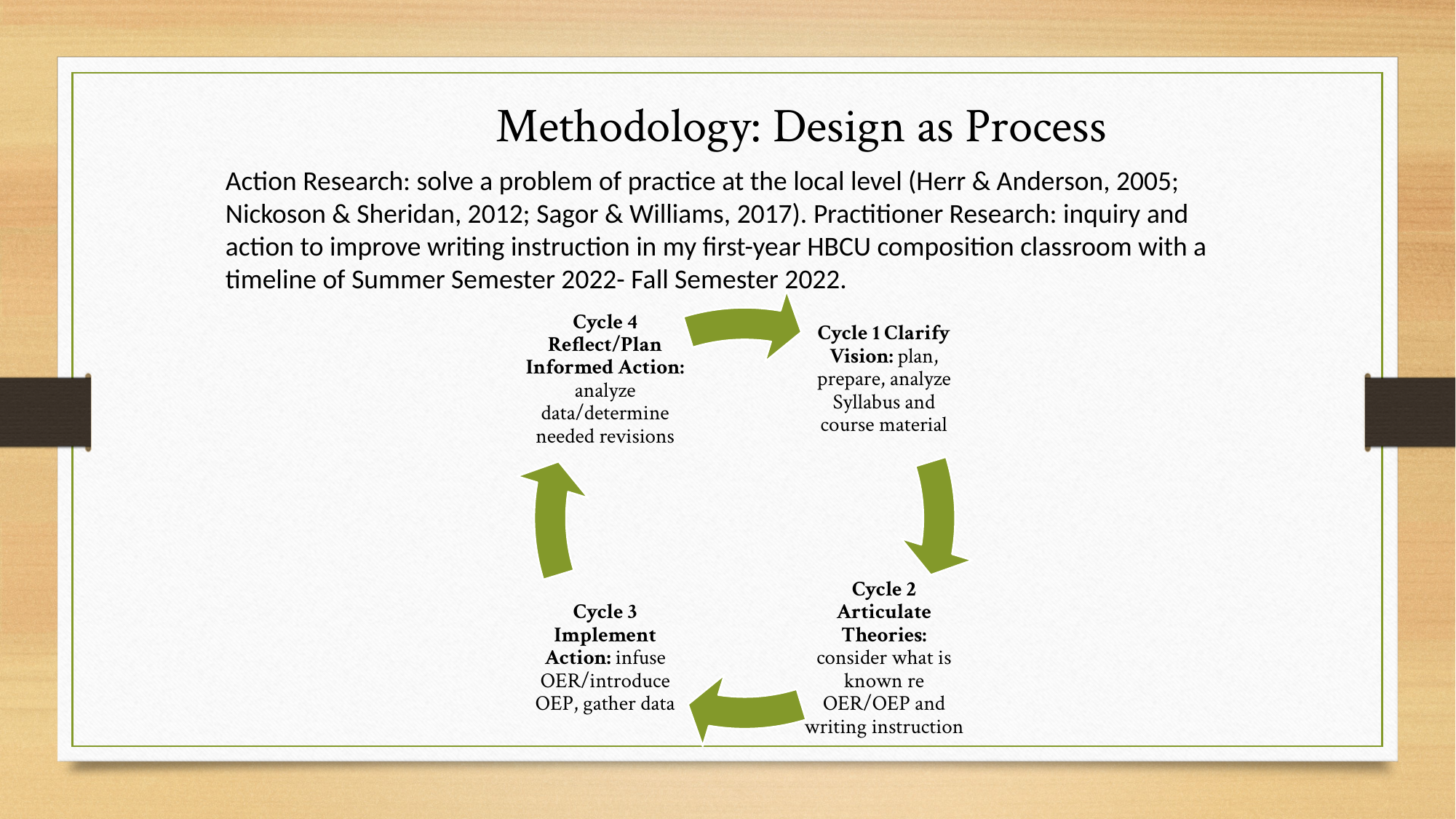

Methodology: Design as Process
Action Research: solve a problem of practice at the local level (Herr & Anderson, 2005; Nickoson & Sheridan, 2012; Sagor & Williams, 2017). Practitioner Research: inquiry and action to improve writing instruction in my first-year HBCU composition classroom with a timeline of Summer Semester 2022- Fall Semester 2022.
Cycle 1 Clarify Vision: plan, prepare, analyze Syllabus and course material
Cycle 2 Articulate Theories: consider what is known re OER/OEP and writing instruction
Cycle 3 Implement Action: infuse OER/introduce OEP, gather data
Cycle 4 Reflect/Plan Informed Action: analyze data/determine needed revisions